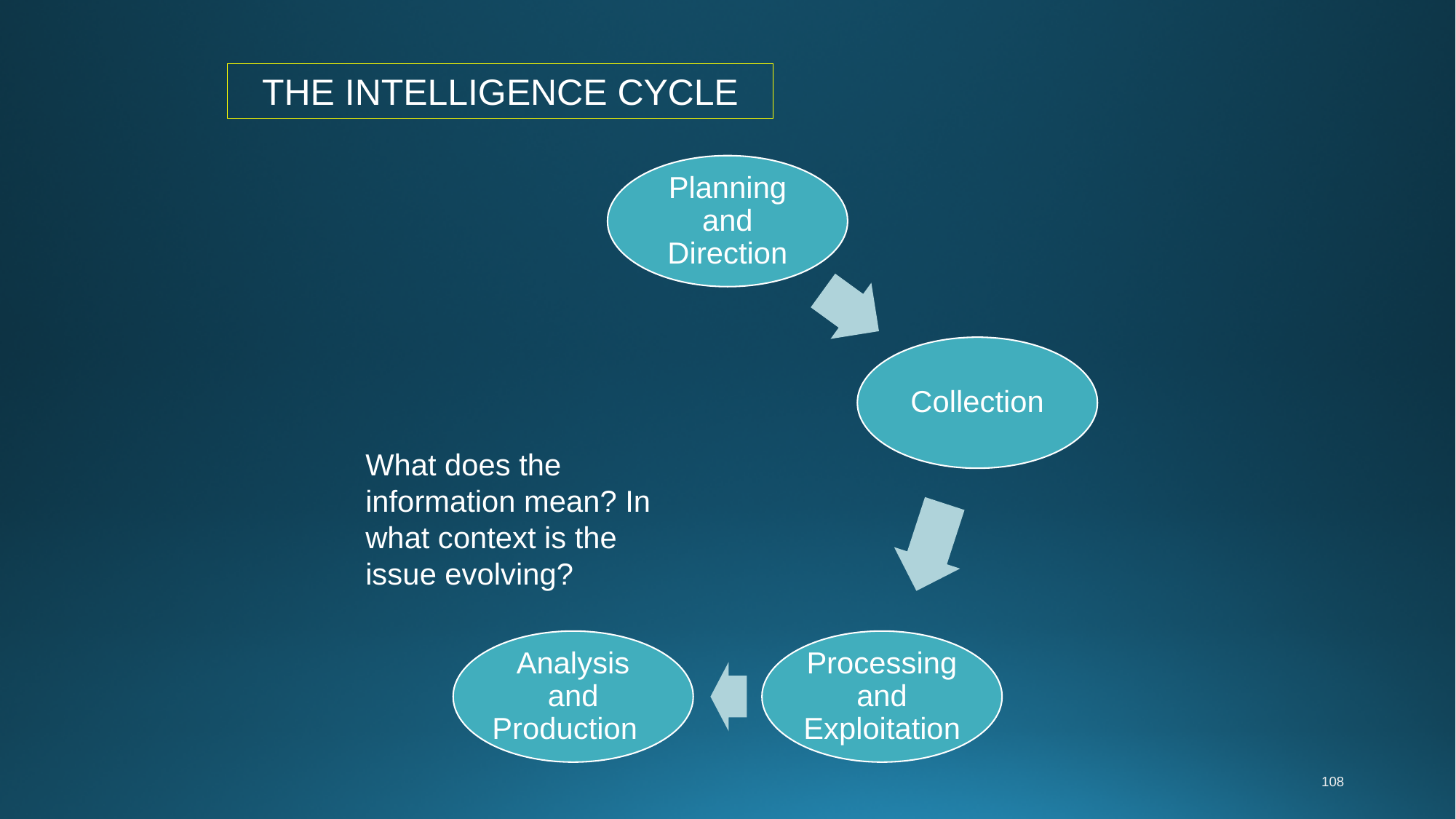

THE INTELLIGENCE CYCLE
Planning and Direction

Collection

Processing and Exploitation

Analysis and Production

Difusión

What does the information mean? In what context is the issue evolving?
108